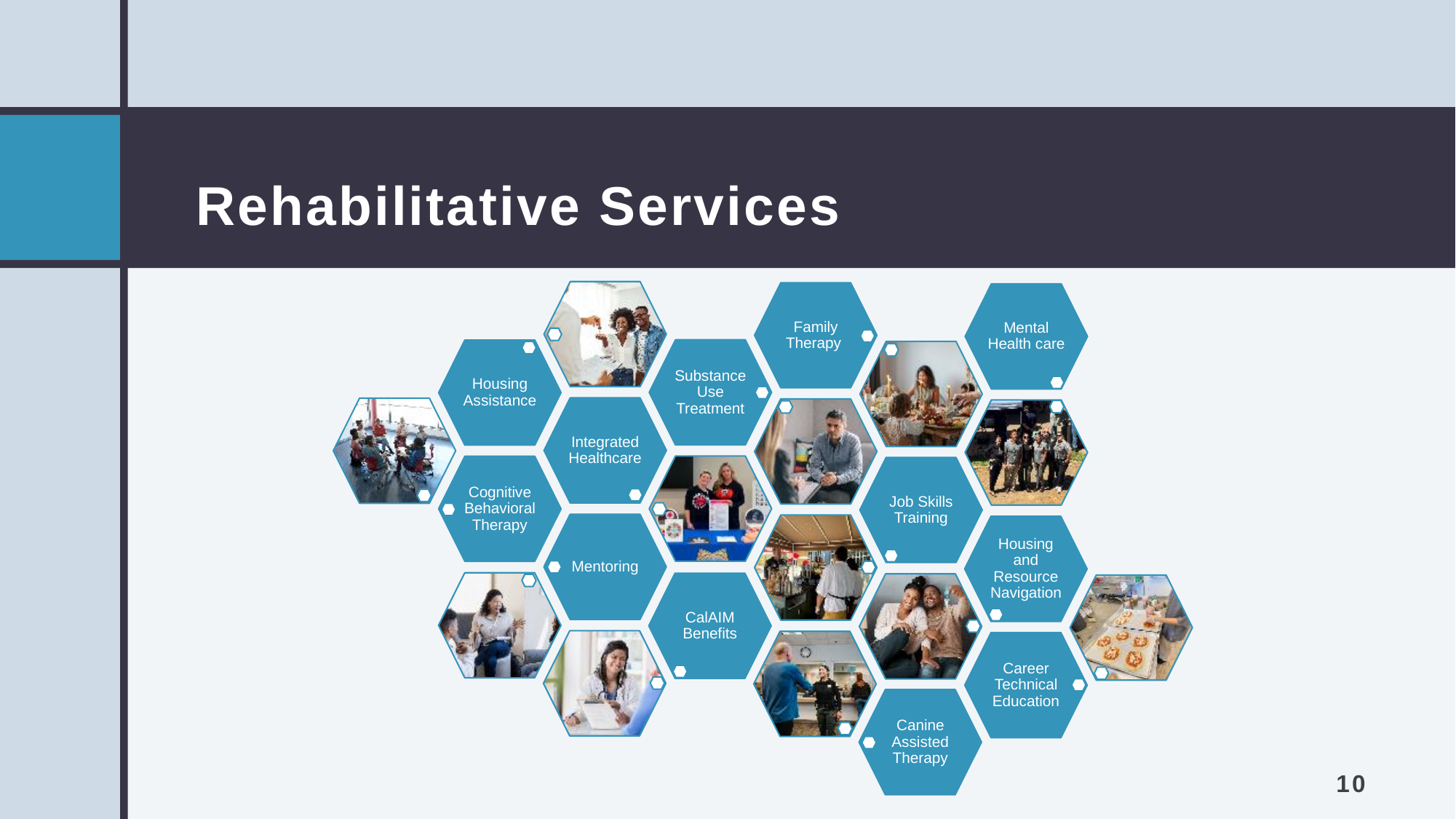

# Rehabilitative Services

Cognitive Behavioral Therapy
Integrated Healthcare
Housing Assistance
Substance Use Treatment
Family Therapy
Job Skills Training
Mentoring
Housing and Resource Navigation
Mental Health care
CalAIM Benefits
Canine Assisted Therapy
Career Technical Education

10